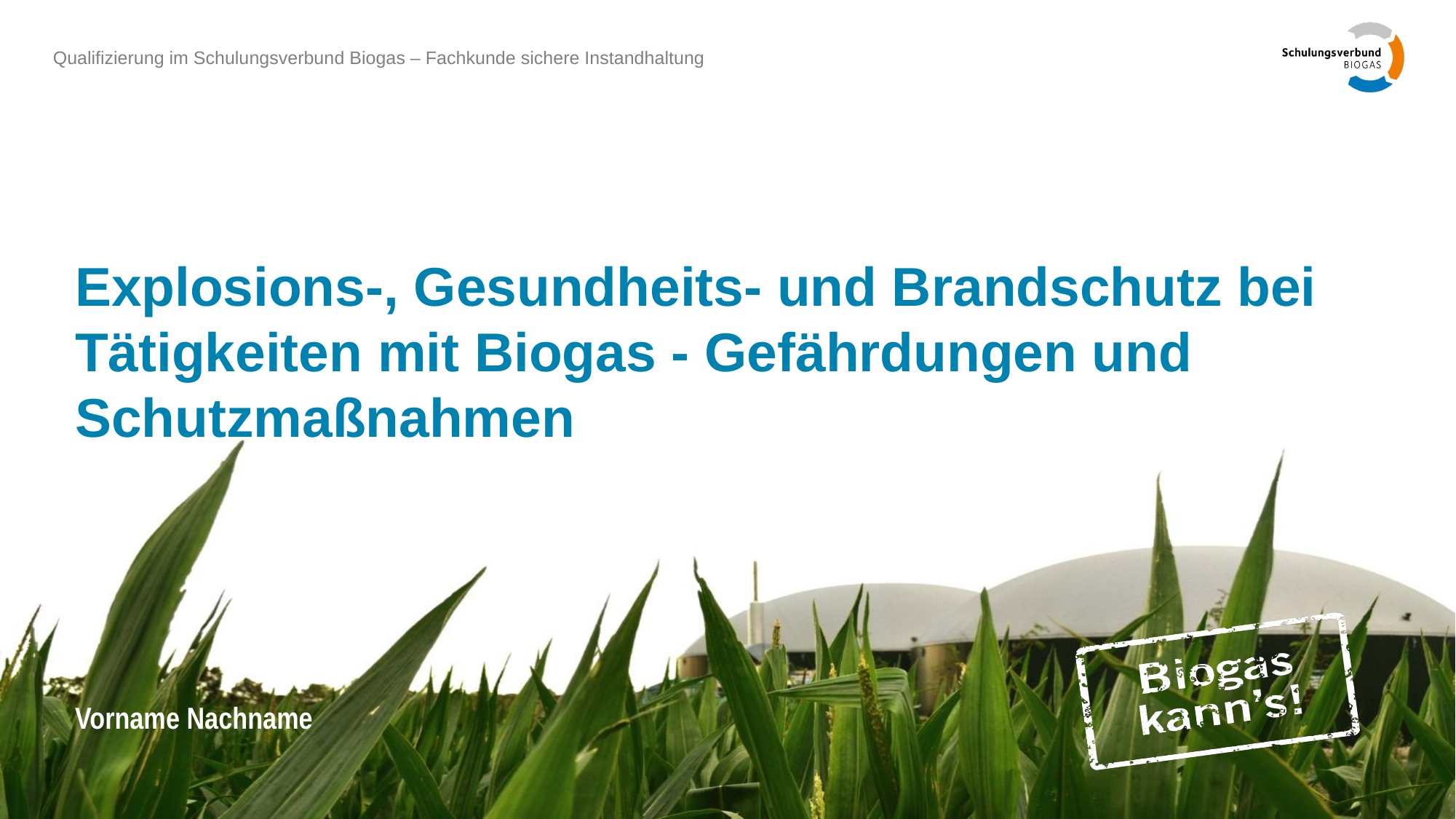

# Explosions-, Gesundheits- und Brandschutz bei Tätigkeiten mit Biogas - Gefährdungen und Schutzmaßnahmen
Vorname Nachname